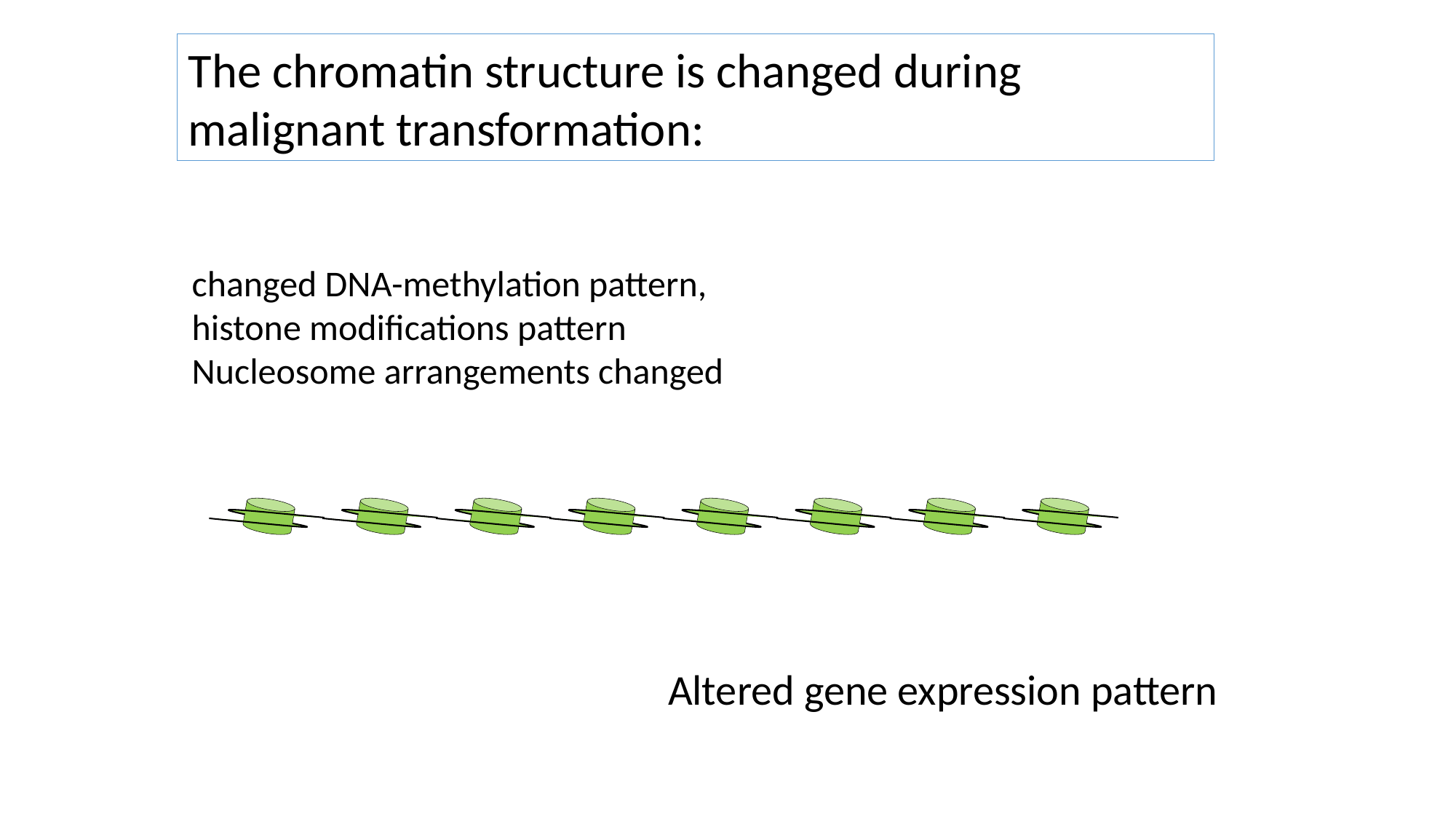

The chromatin structure is changed during malignant transformation:
changed DNA-methylation pattern,
histone modifications pattern
Nucleosome arrangements changed

Altered gene expression pattern